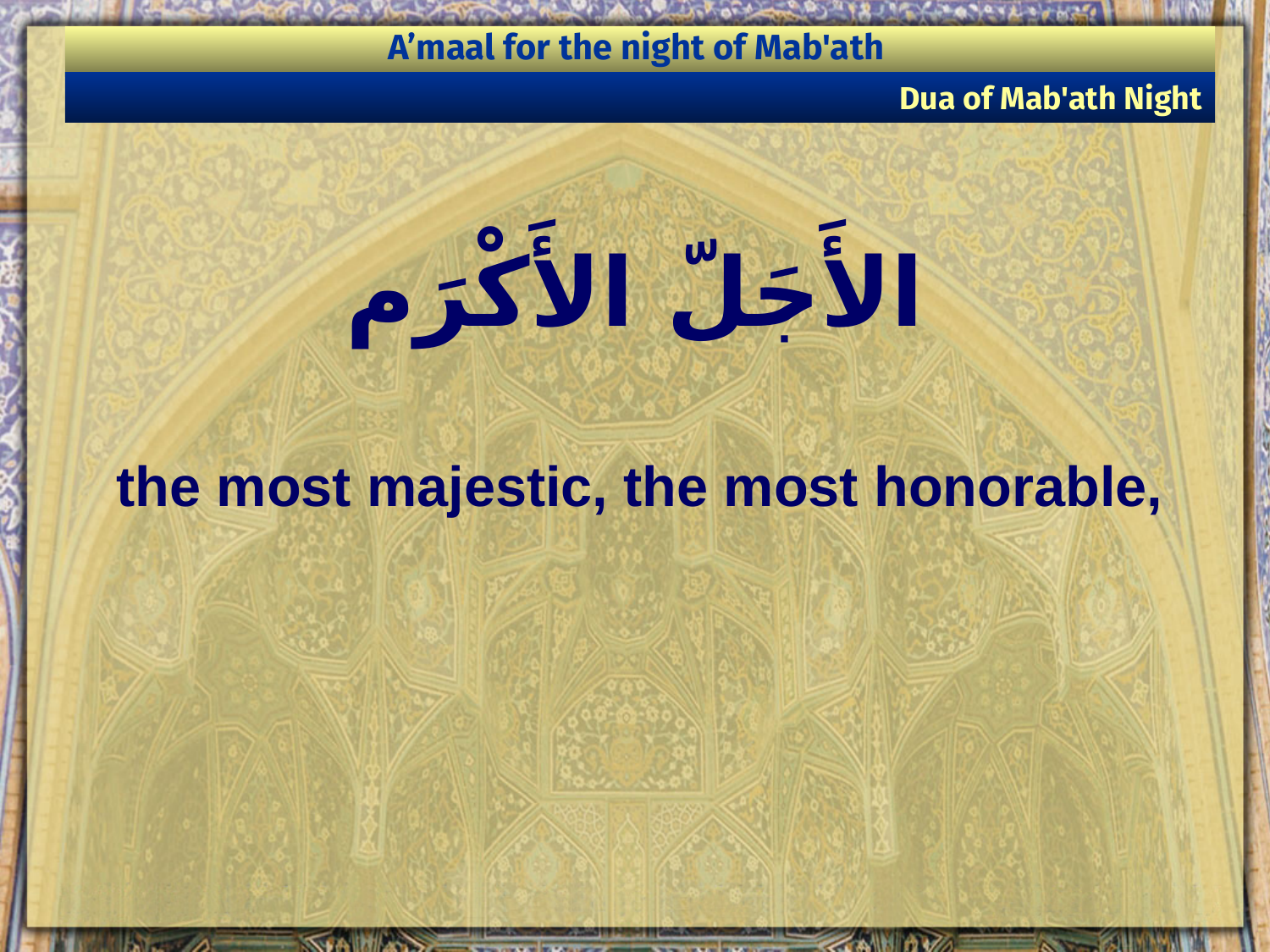

A’maal for the night of Mab'ath
Dua of Mab'ath Night
# الأَجَلّ الأَكْرَم
the most majestic, the most honorable,